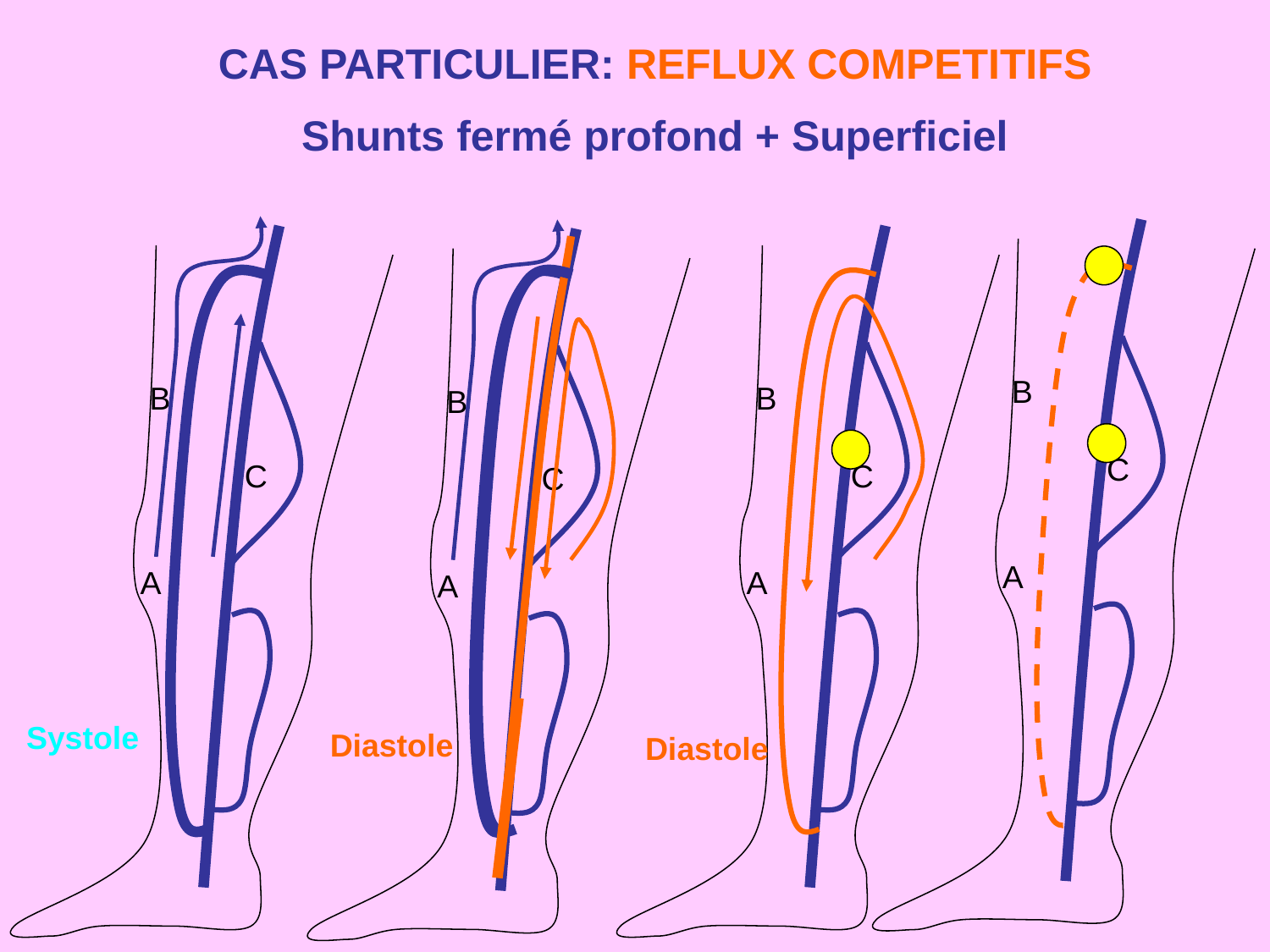

CAS PARTICULIER: REFLUX COMPETITIFS
Shunts fermé profond + Superficiel

B
C
A

B
B
B

C
C
C
A
A
A

Systole
Diastole
Diastole